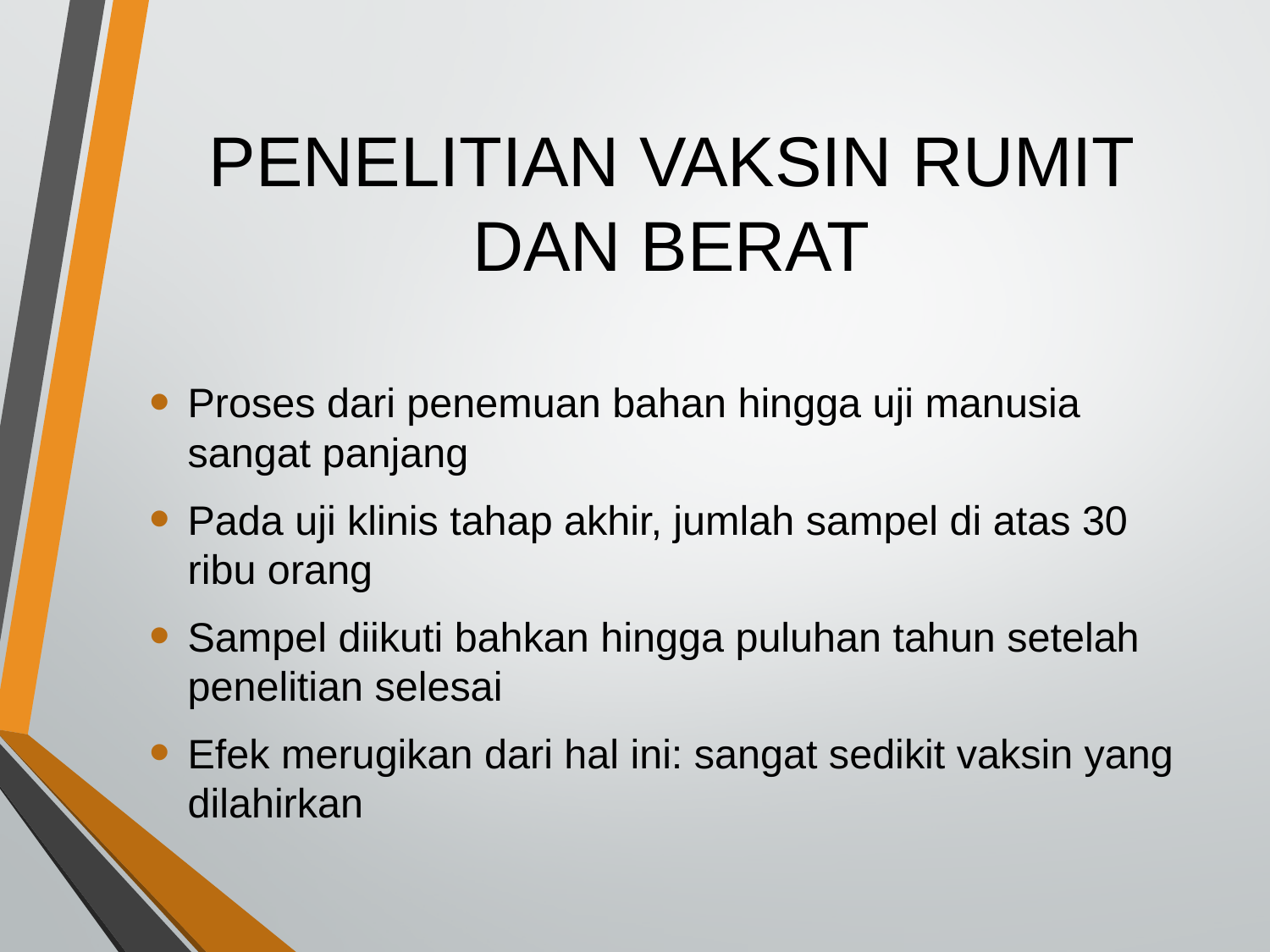

# PENELITIAN VAKSIN RUMIT DAN BERAT
Proses dari penemuan bahan hingga uji manusia sangat panjang
Pada uji klinis tahap akhir, jumlah sampel di atas 30 ribu orang
Sampel diikuti bahkan hingga puluhan tahun setelah penelitian selesai
Efek merugikan dari hal ini: sangat sedikit vaksin yang dilahirkan